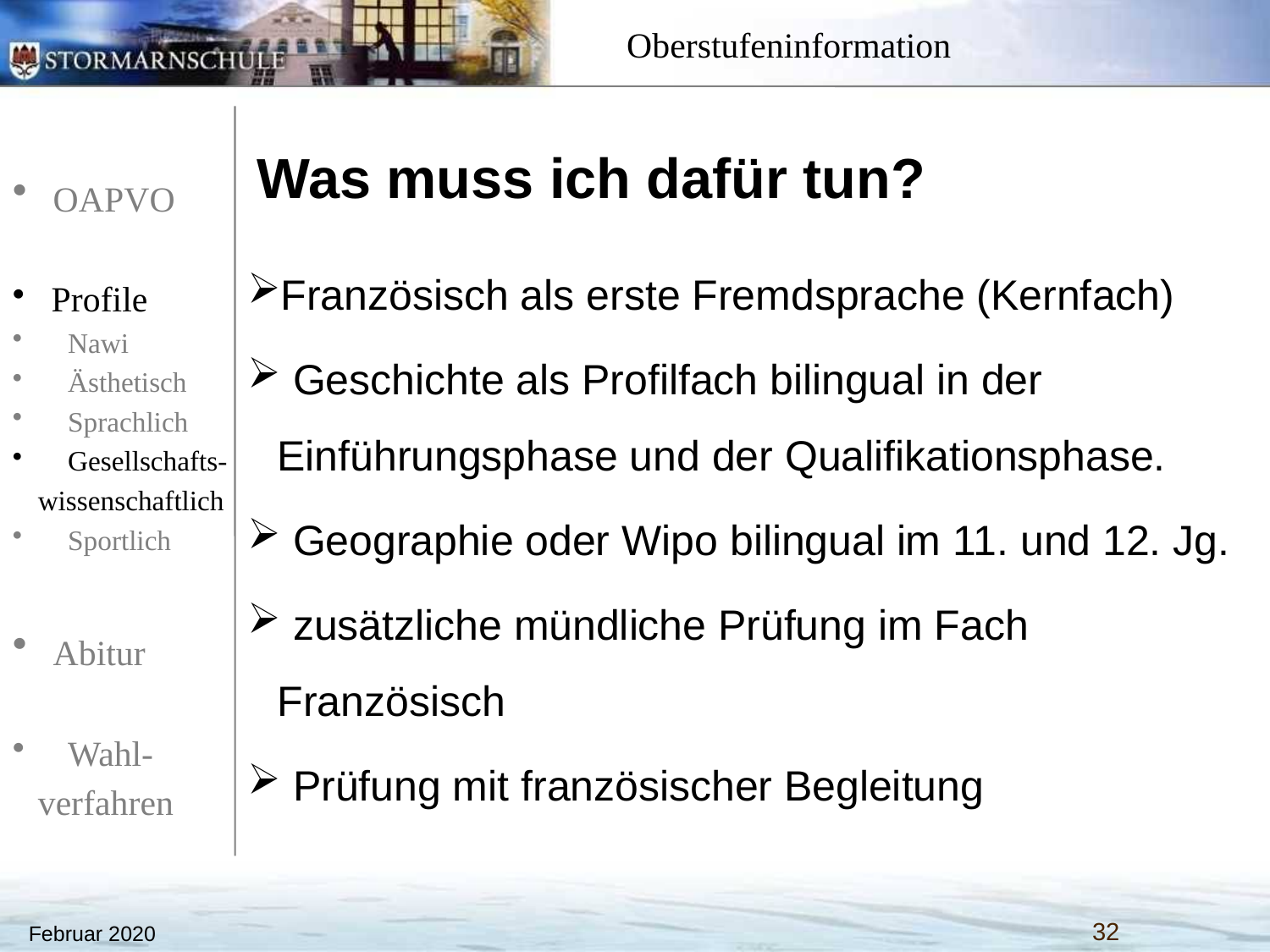

Was muss ich dafür tun?
Französisch als erste Fremdsprache (Kernfach)
 Geschichte als Profilfach bilingual in der 	Einführungsphase und der Qualifikationsphase.
 Geographie oder Wipo bilingual im 11. und 12. Jg.
 zusätzliche mündliche Prüfung im Fach         Französisch
 Prüfung mit französischer Begleitung
Februar 2020
32